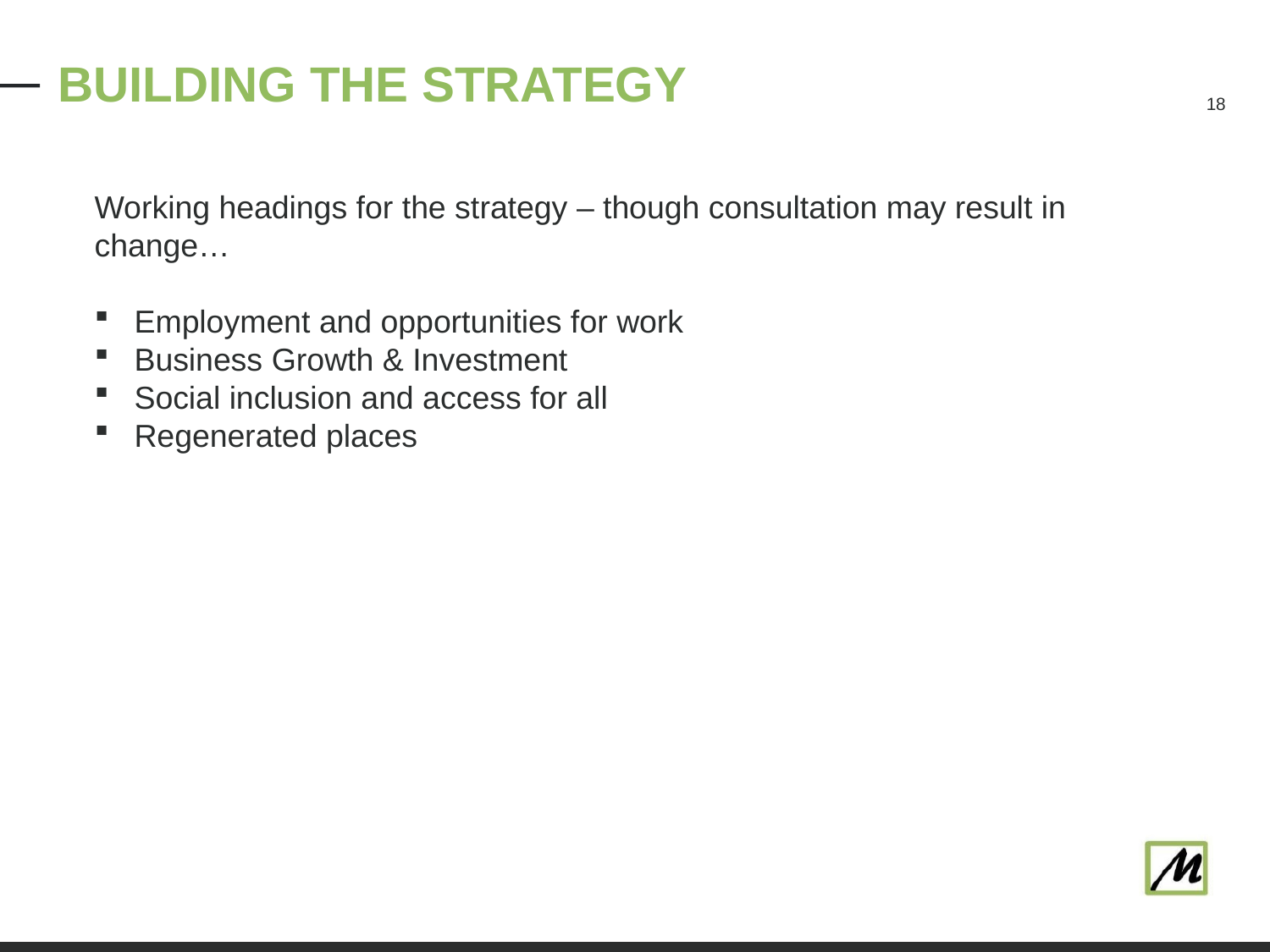

# BUILDING THE STRATEGY
18
Working headings for the strategy – though consultation may result in change…

Employment and opportunities for work
Business Growth & Investment
Social inclusion and access for all
Regenerated places